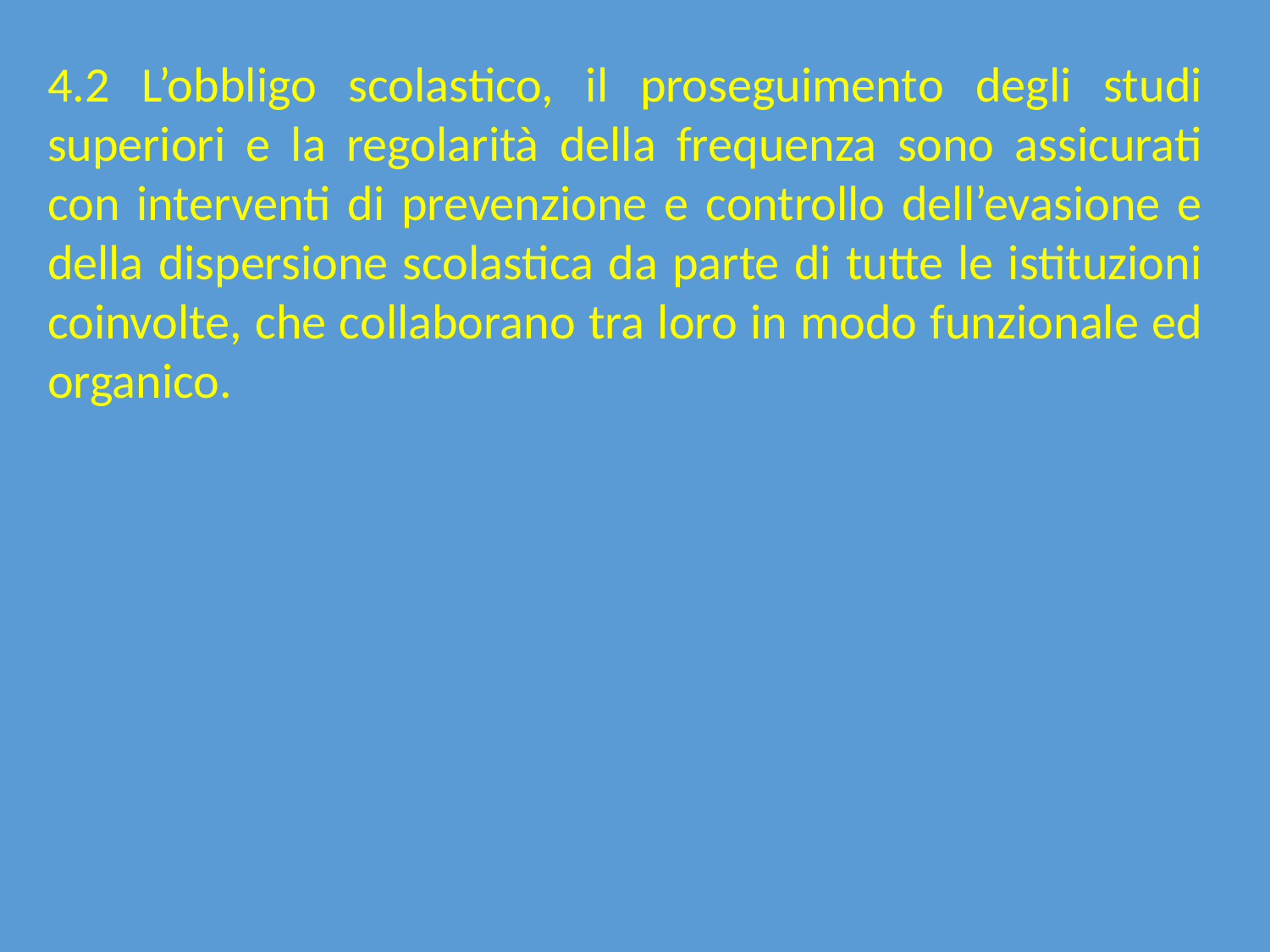

4.2 L’obbligo scolastico, il proseguimento degli studi superiori e la regolarità della frequenza sono assicurati con interventi di prevenzione e controllo dell’evasione e della dispersione scolastica da parte di tutte le istituzioni coinvolte, che collaborano tra loro in modo funzionale ed organico.